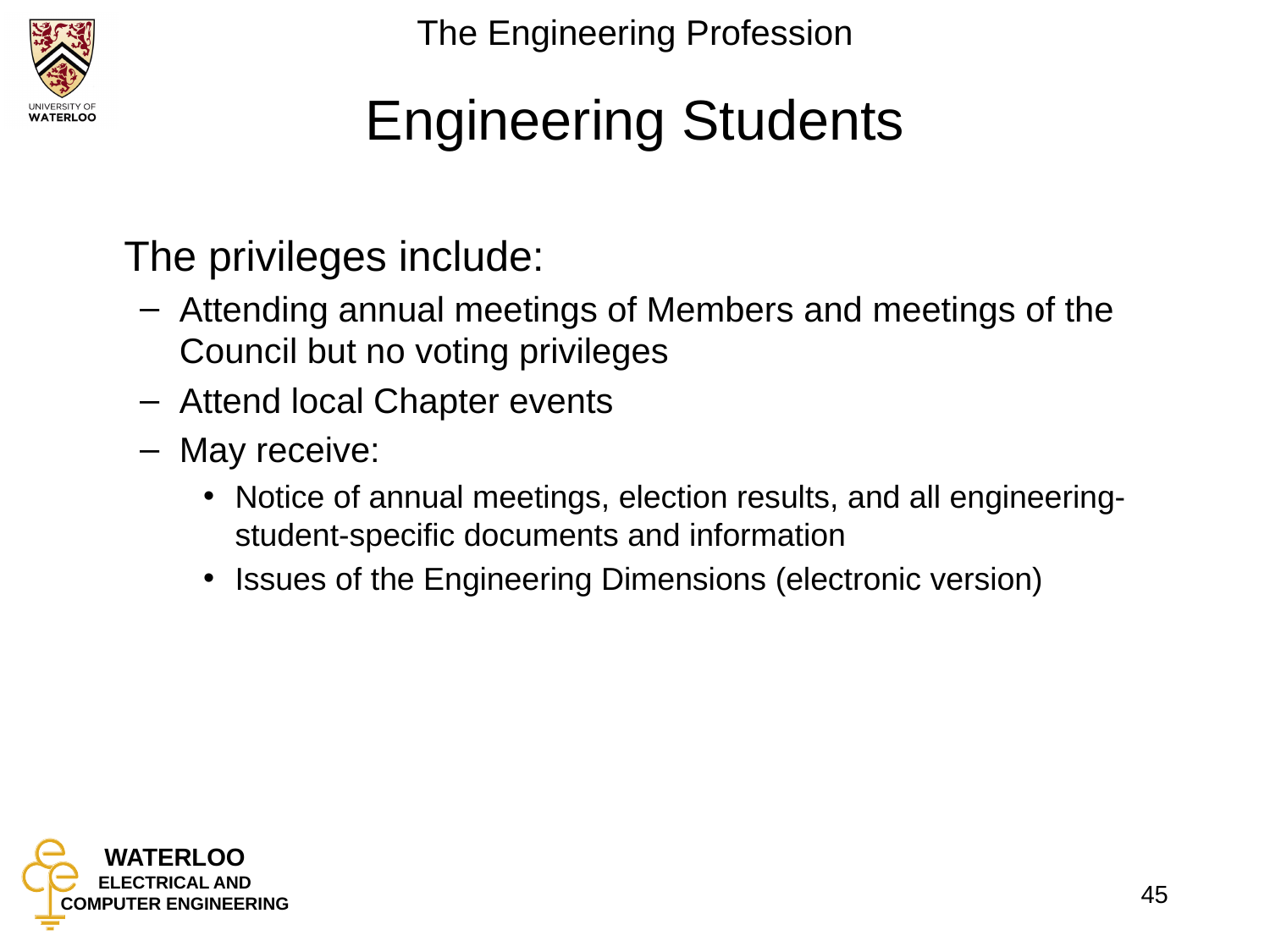

# Engineering Students
	The privileges include:
Attending annual meetings of Members and meetings of the Council but no voting privileges
Attend local Chapter events
May receive:
Notice of annual meetings, election results, and all engineering-student-specific documents and information
Issues of the Engineering Dimensions (electronic version)